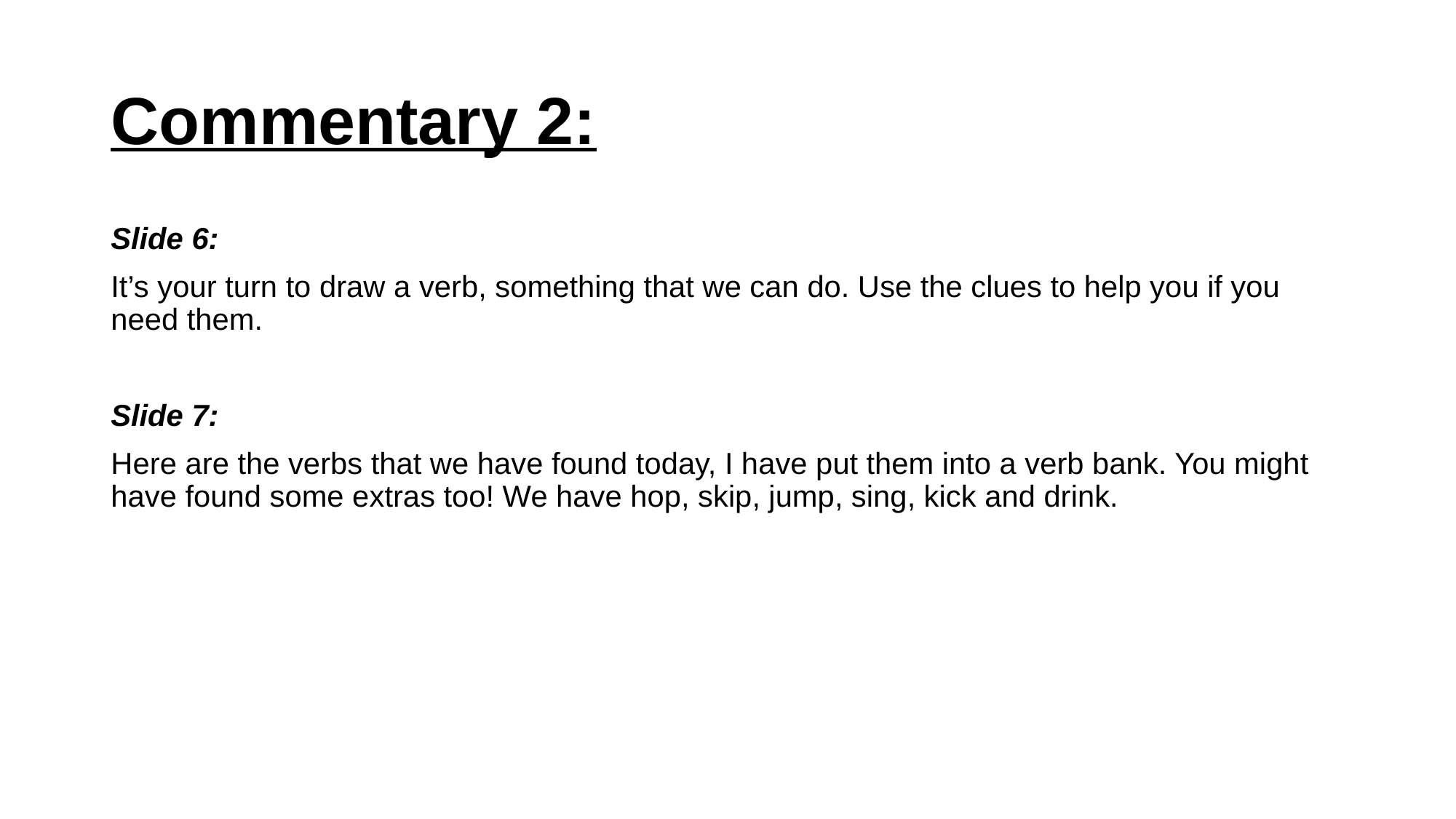

# Commentary 2:
Slide 6:
It’s your turn to draw a verb, something that we can do. Use the clues to help you if you need them.

Slide 7:
Here are the verbs that we have found today, I have put them into a verb bank. You might have found some extras too! We have hop, skip, jump, sing, kick and drink.